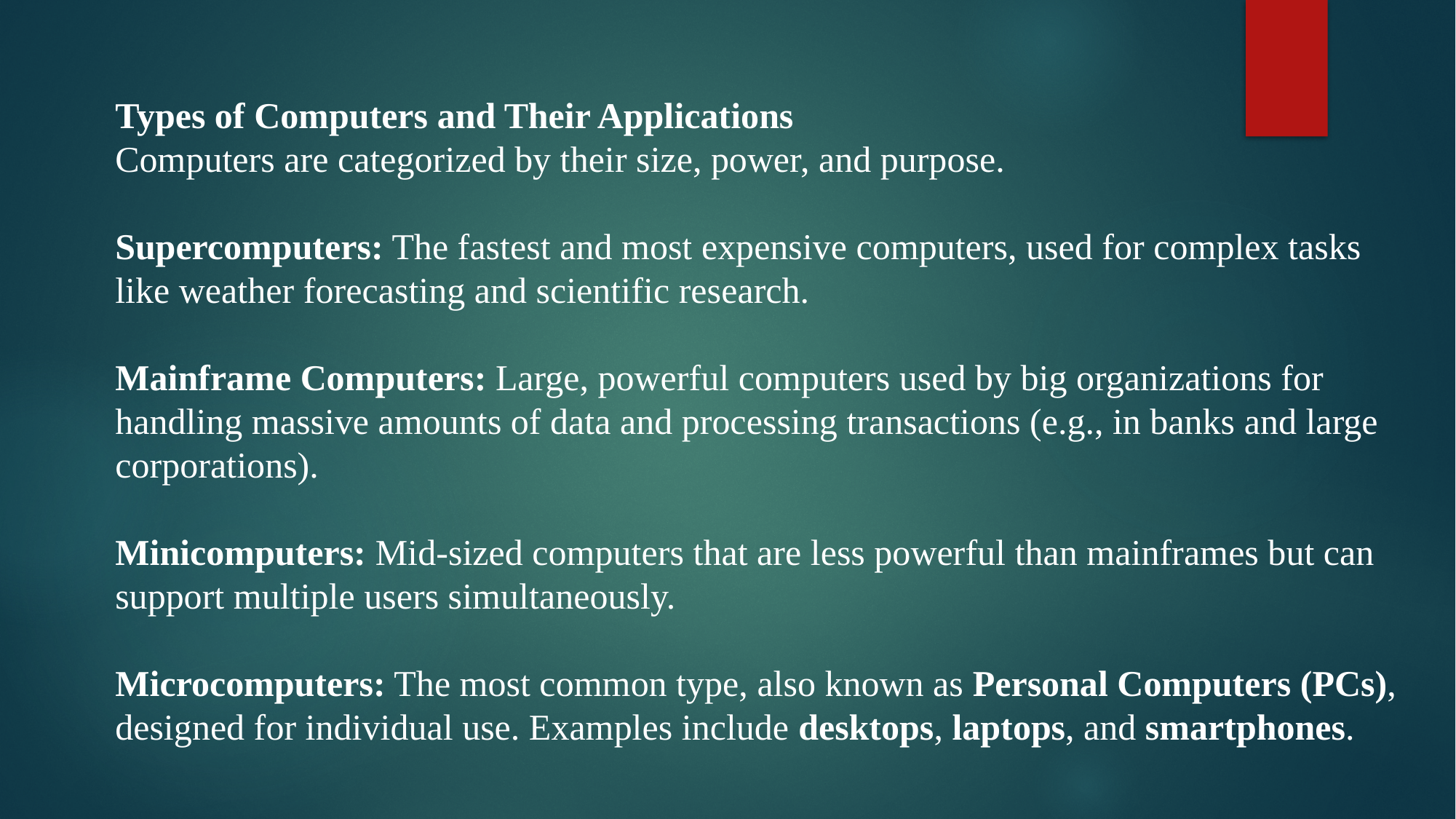

Types of Computers and Their Applications
Computers are categorized by their size, power, and purpose.

Supercomputers: The fastest and most expensive computers, used for complex tasks like weather forecasting and scientific research.

Mainframe Computers: Large, powerful computers used by big organizations for handling massive amounts of data and processing transactions (e.g., in banks and large corporations).

Minicomputers: Mid-sized computers that are less powerful than mainframes but can support multiple users simultaneously.

Microcomputers: The most common type, also known as Personal Computers (PCs), designed for individual use. Examples include desktops, laptops, and smartphones.